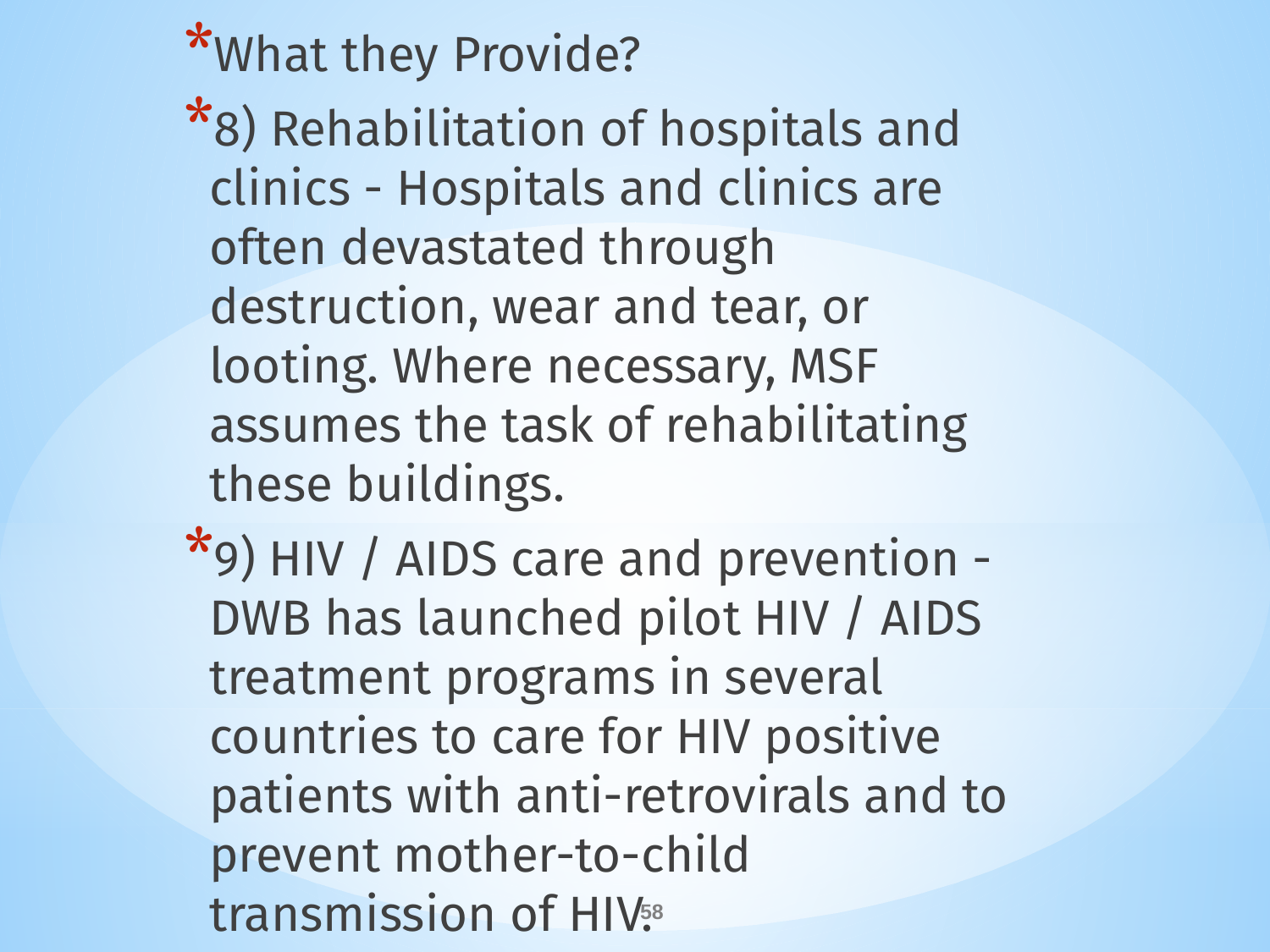

What they Provide?
8) Rehabilitation of hospitals and clinics - Hospitals and clinics are often devastated through destruction, wear and tear, or looting. Where necessary, MSF assumes the task of rehabilitating these buildings.
9) HIV / AIDS care and prevention - DWB has launched pilot HIV / AIDS treatment programs in several countries to care for HIV positive patients with anti-retrovirals and to prevent mother-to-child transmission of HIV.

#
58